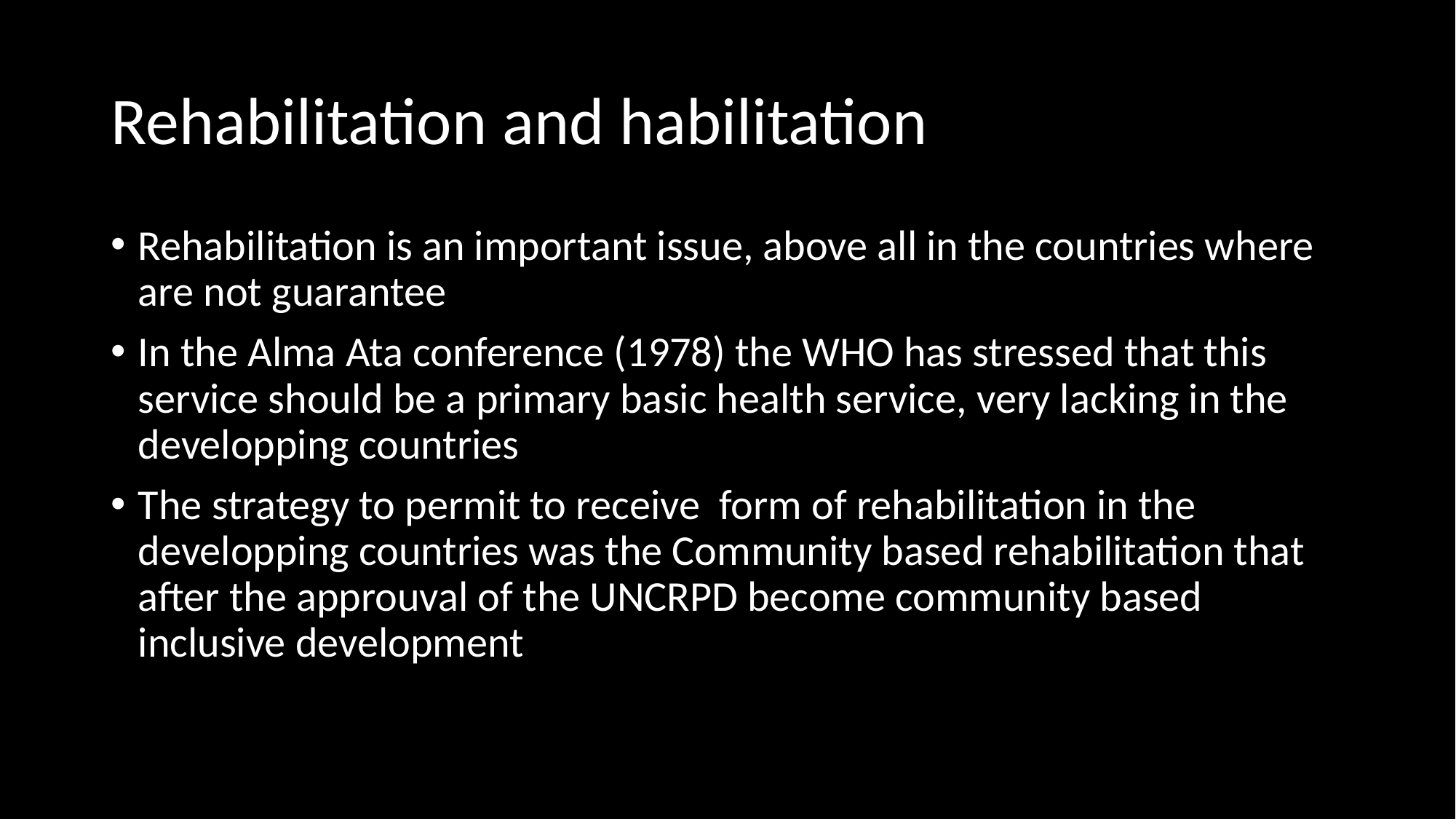

# Rehabilitation and habilitation
Rehabilitation is an important issue, above all in the countries where are not guarantee
In the Alma Ata conference (1978) the WHO has stressed that this service should be a primary basic health service, very lacking in the developping countries
The strategy to permit to receive  form of rehabilitation in the developping countries was the Community based rehabilitation that after the approuval of the UNCRPD become community based inclusive development